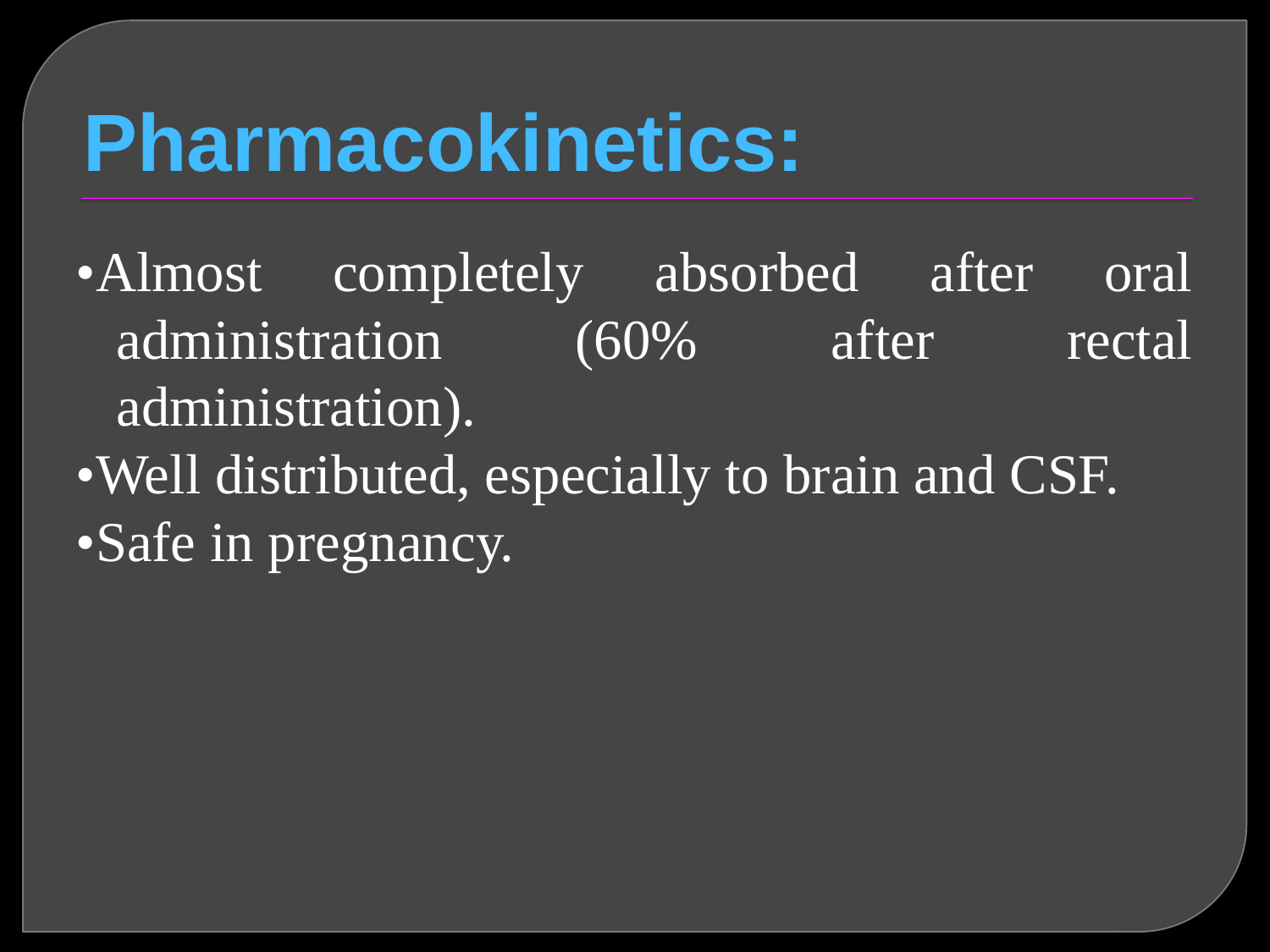

# Pharmacokinetics:
•Almost completely absorbed after oral administration (60% after rectal administration).
•Well distributed, especially to brain and CSF.
•Safe in pregnancy.